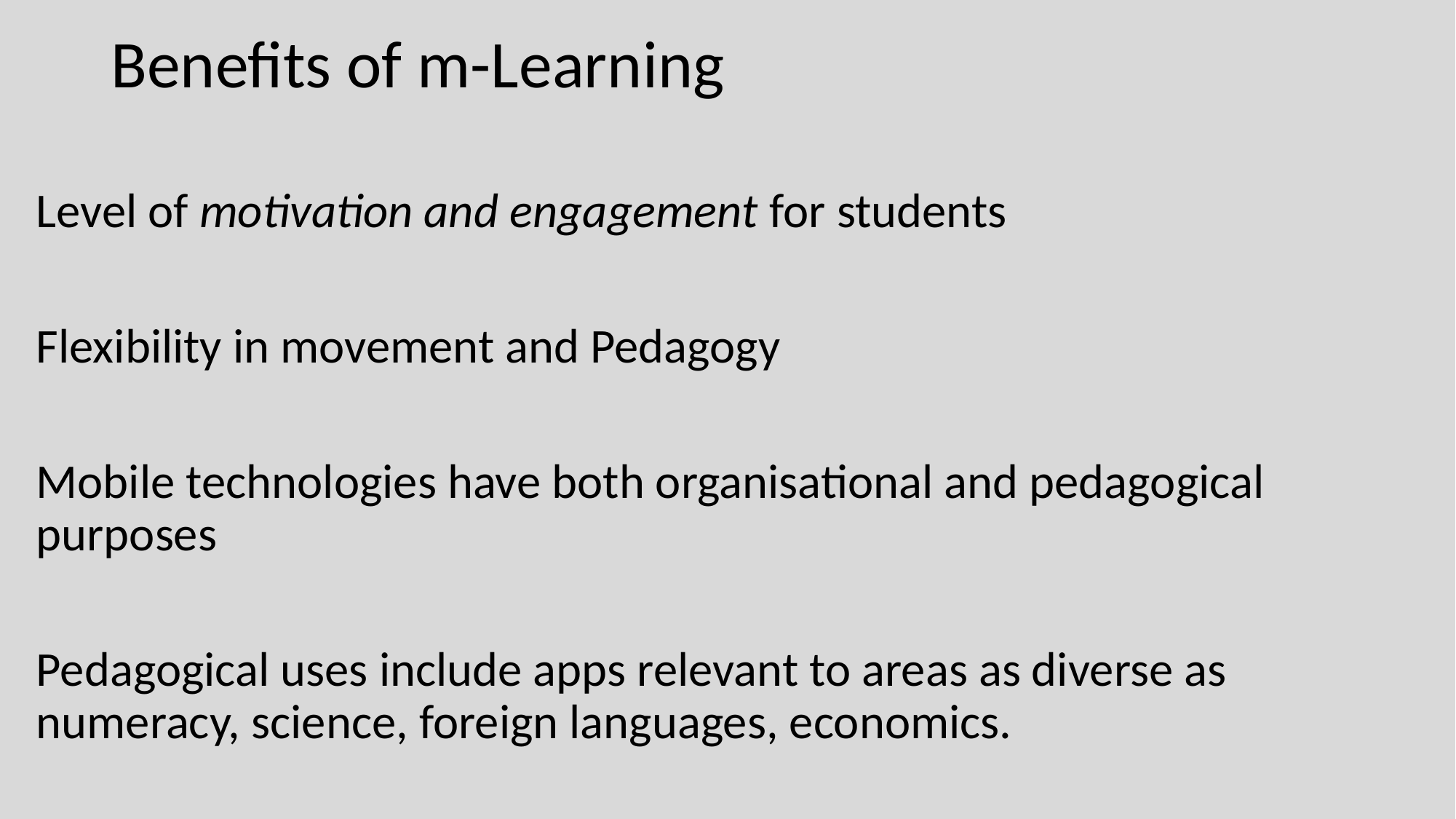

# Benefits of m-Learning

Level of motivation and engagement for students

Flexibility in movement and Pedagogy

Mobile technologies have both organisational and pedagogical purposes

Pedagogical uses include apps relevant to areas as diverse as numeracy, science, foreign languages, economics.